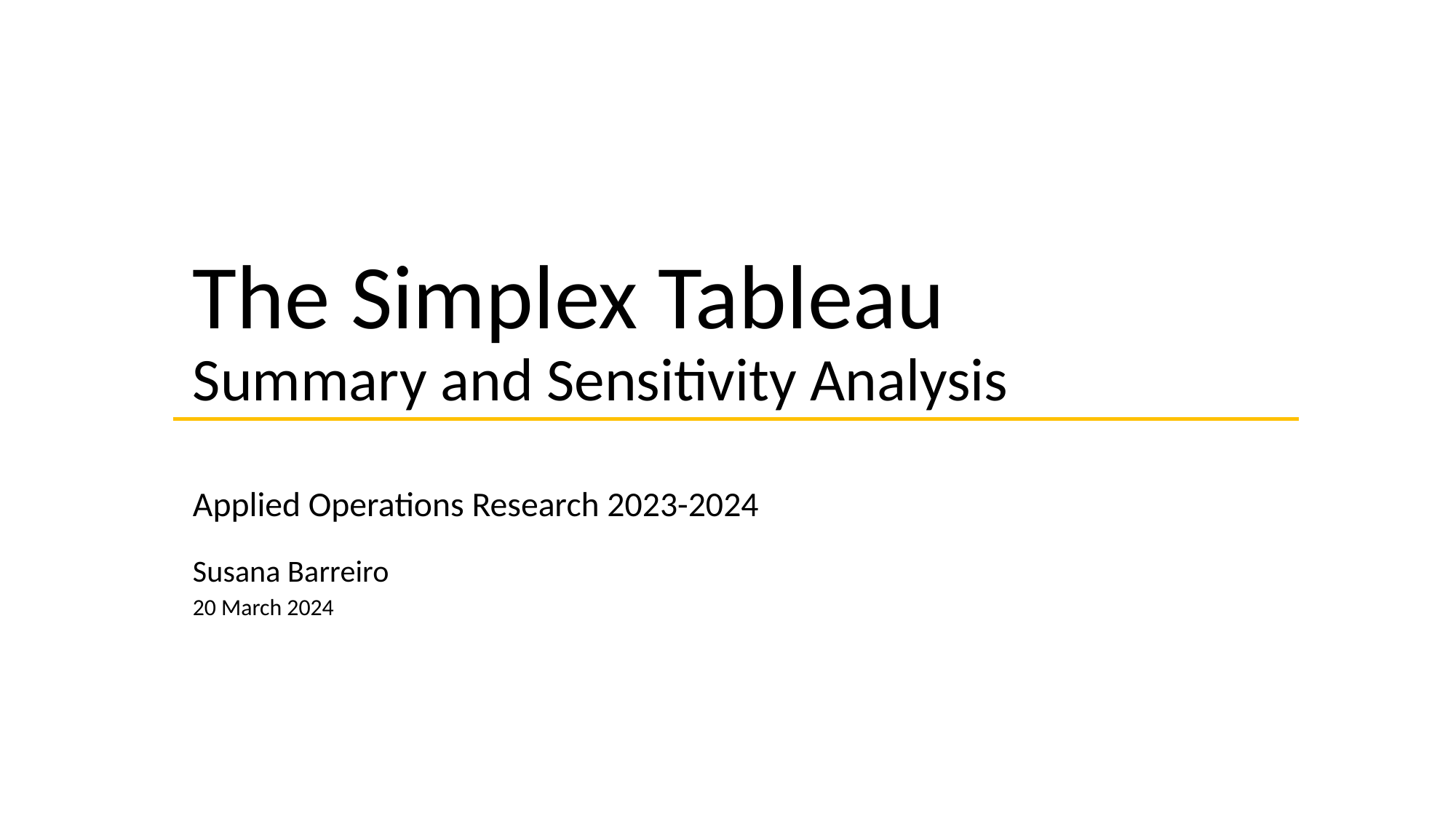

# The Simplex Tableau Summary and Sensitivity Analysis

Applied Operations Research 2023-2024

Susana Barreiro
20 March 2024